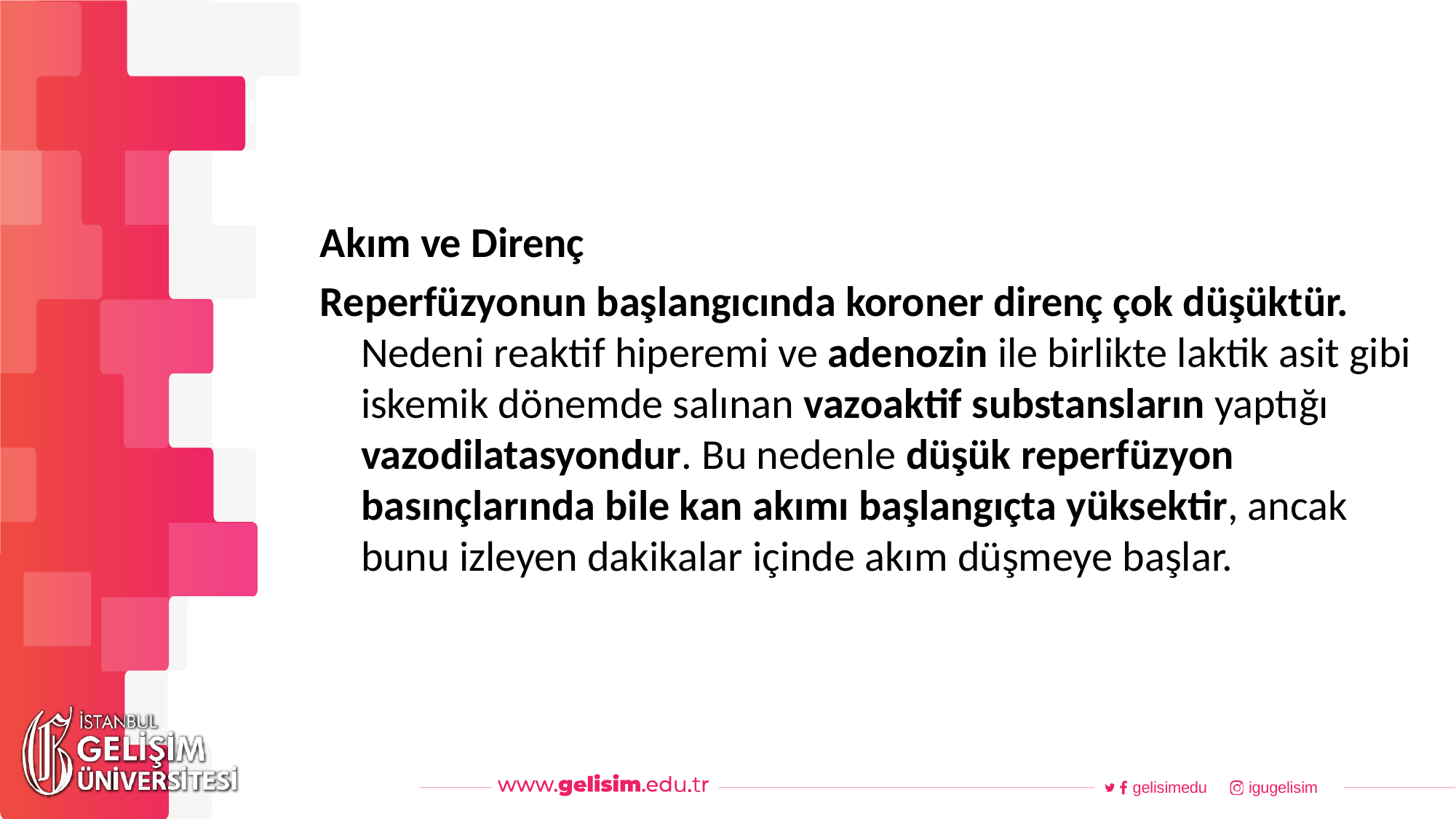

#
Haftalık Akış
Akım ve Direnç
Reperfüzyonun başlangıcında koroner direnç çok düşüktür. Nedeni reaktif hiperemi ve adenozin ile birlikte laktik asit gibi iskemik dönemde salınan vazoaktif substansların yaptığı vazodilatasyondur. Bu nedenle düşük reperfüzyon basınçlarında bile kan akımı başlangıçta yüksektir, ancak bunu izleyen dakikalar içinde akım düşmeye başlar.

gelisimedu
igugelisim